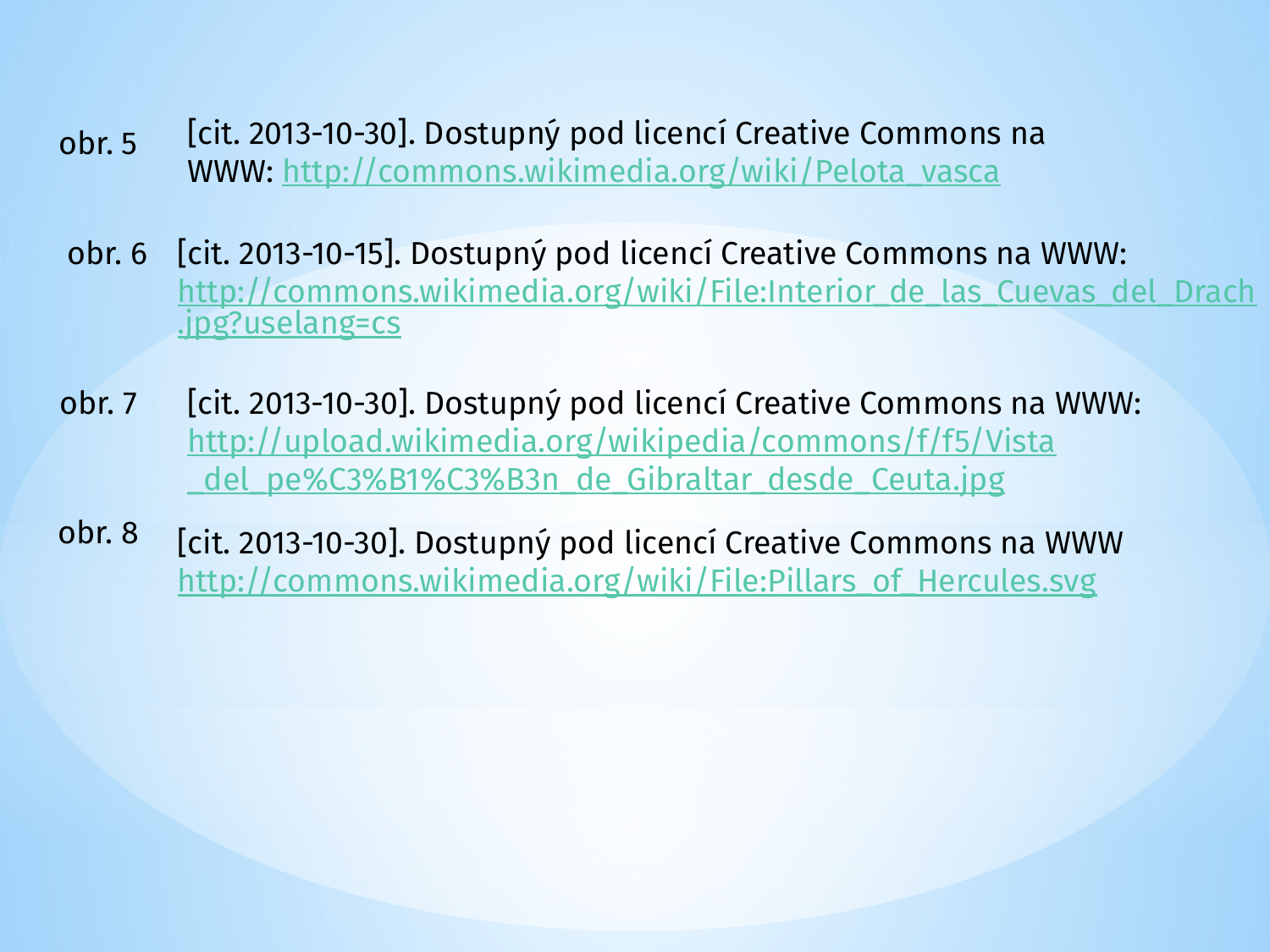

[cit. 2013-10-30]. Dostupný pod licencí Creative Commons na WWW: http://commons.wikimedia.org/wiki/Pelota_vasca
obr. 5
obr. 6
[cit. 2013-10-15]. Dostupný pod licencí Creative Commons na WWW: http://commons.wikimedia.org/wiki/File:Interior_de_las_Cuevas_del_Drach.jpg?uselang=cs
obr. 7
[cit. 2013-10-30]. Dostupný pod licencí Creative Commons na WWW:
http://upload.wikimedia.org/wikipedia/commons/f/f5/Vista
_del_pe%C3%B1%C3%B3n_de_Gibraltar_desde_Ceuta.jpg
obr. 8
[cit. 2013-10-30]. Dostupný pod licencí Creative Commons na WWW
http://commons.wikimedia.org/wiki/File:Pillars_of_Hercules.svg